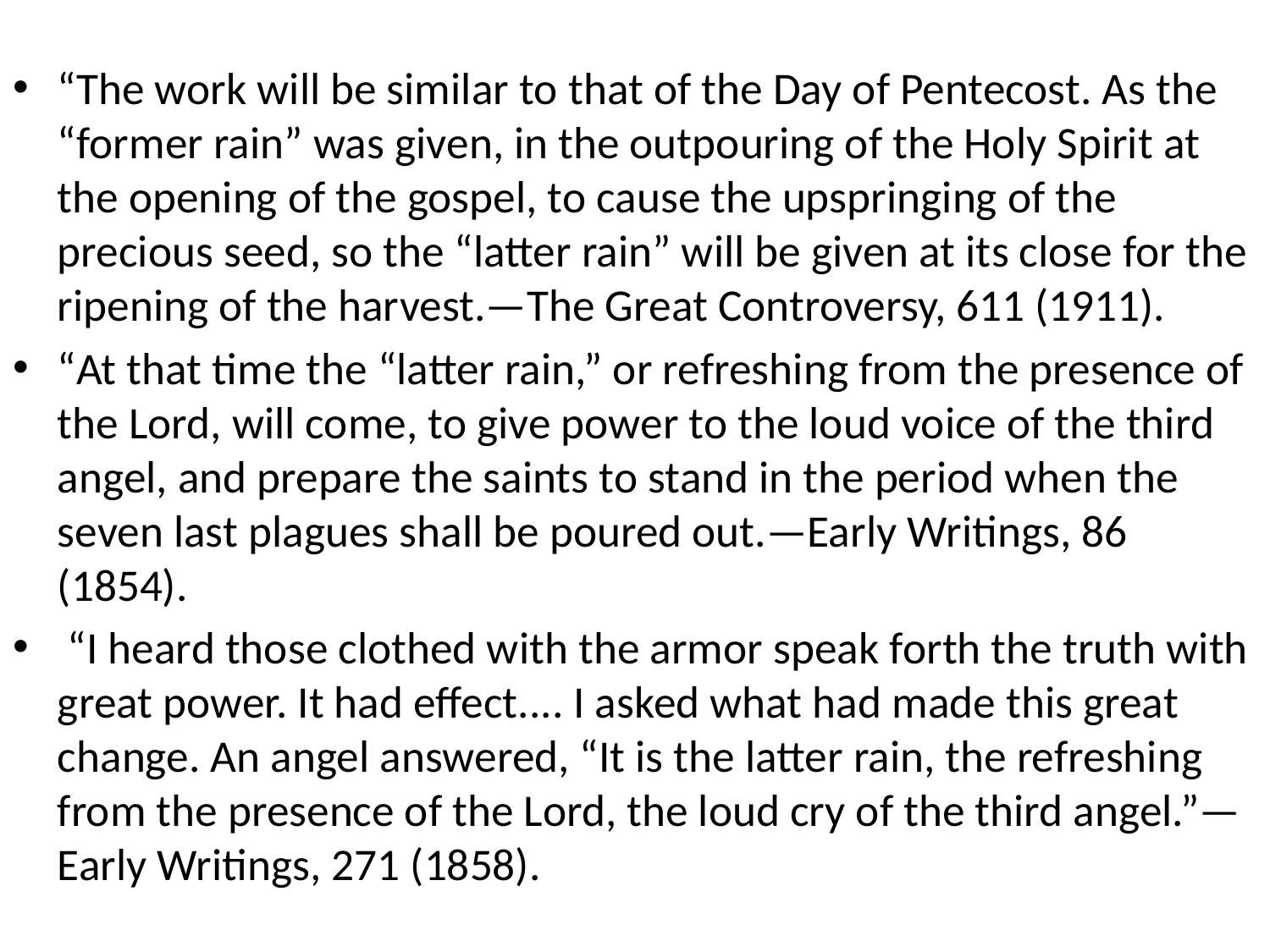

#
“The work will be similar to that of the Day of Pentecost. As the “former rain” was given, in the outpouring of the Holy Spirit at the opening of the gospel, to cause the upspringing of the precious seed, so the “latter rain” will be given at its close for the ripening of the harvest.—The Great Controversy, 611 (1911).
“At that time the “latter rain,” or refreshing from the presence of the Lord, will come, to give power to the loud voice of the third angel, and prepare the saints to stand in the period when the seven last plagues shall be poured out.—Early Writings, 86 (1854).
 “I heard those clothed with the armor speak forth the truth with great power. It had effect.... I asked what had made this great change. An angel answered, “It is the latter rain, the refreshing from the presence of the Lord, the loud cry of the third angel.”—Early Writings, 271 (1858).